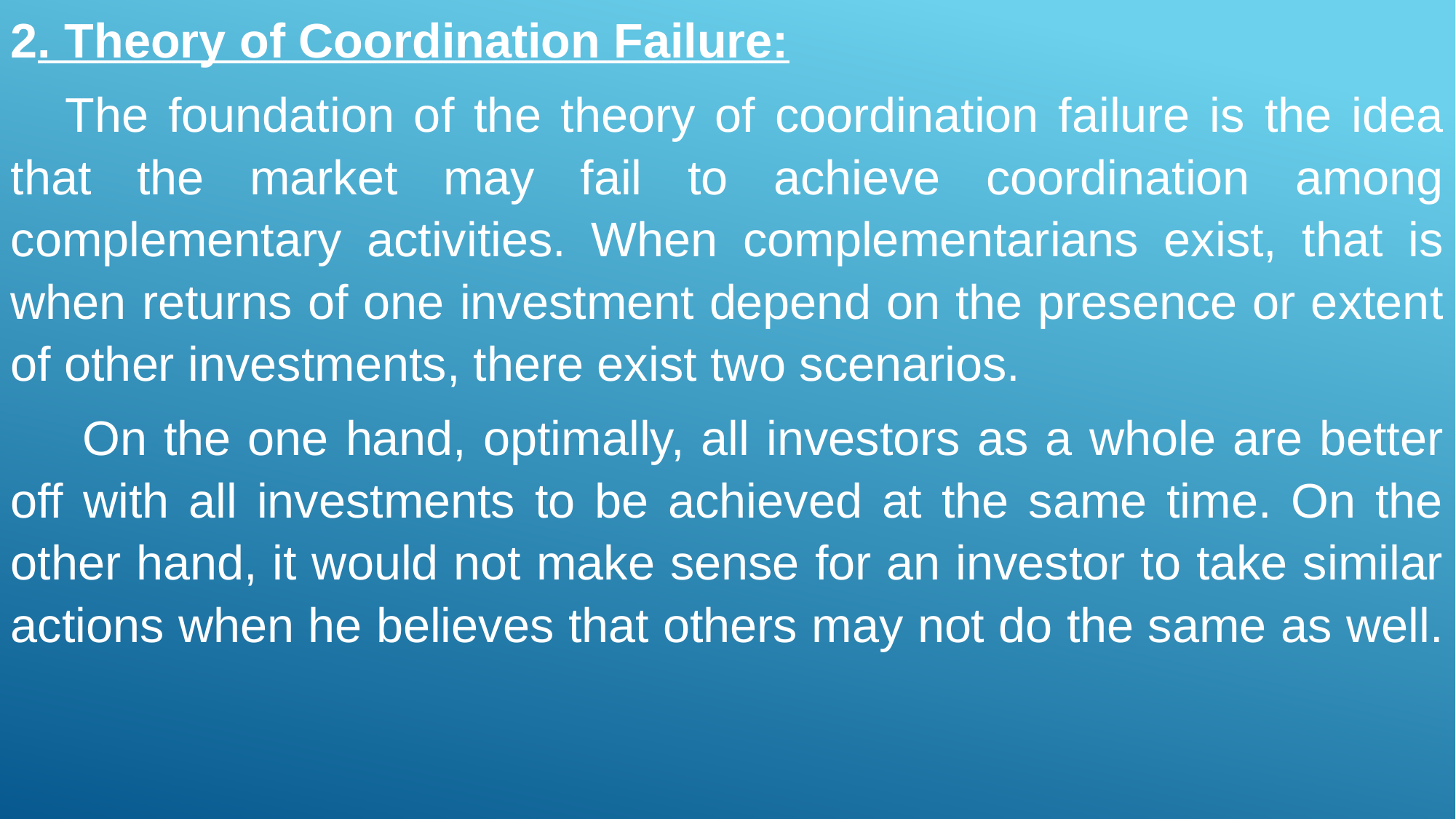

2. Theory of Coordination Failure:
The foundation of the theory of coordination failure is the idea that the market may fail to achieve coordination among complementary activities. When complementarians exist, that is when returns of one investment depend on the presence or extent of other investments, there exist two scenarios.
 On the one hand, optimally, all investors as a whole are better off with all investments to be achieved at the same time. On the other hand, it would not make sense for an investor to take similar actions when he believes that others may not do the same as well.